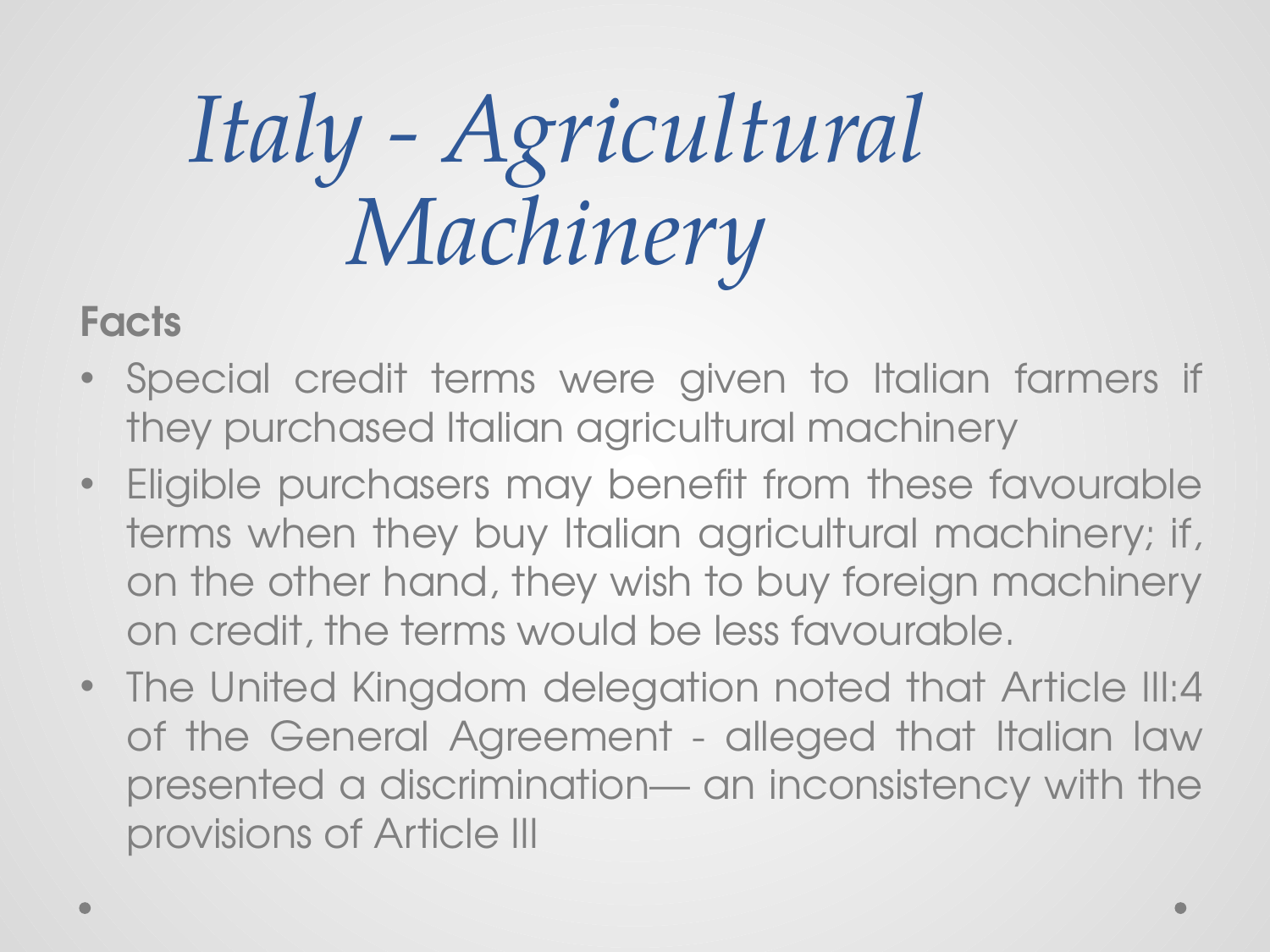

# Italy - Agricultural Machinery
Facts
Special credit terms were given to Italian farmers if they purchased Italian agricultural machinery
Eligible purchasers may benefit from these favourable terms when they buy Italian agricultural machinery; if, on the other hand, they wish to buy foreign machinery on credit, the terms would be less favourable.
The United Kingdom delegation noted that Article III:4 of the General Agreement - alleged that Italian law presented a discrimination— an inconsistency with the provisions of Article III